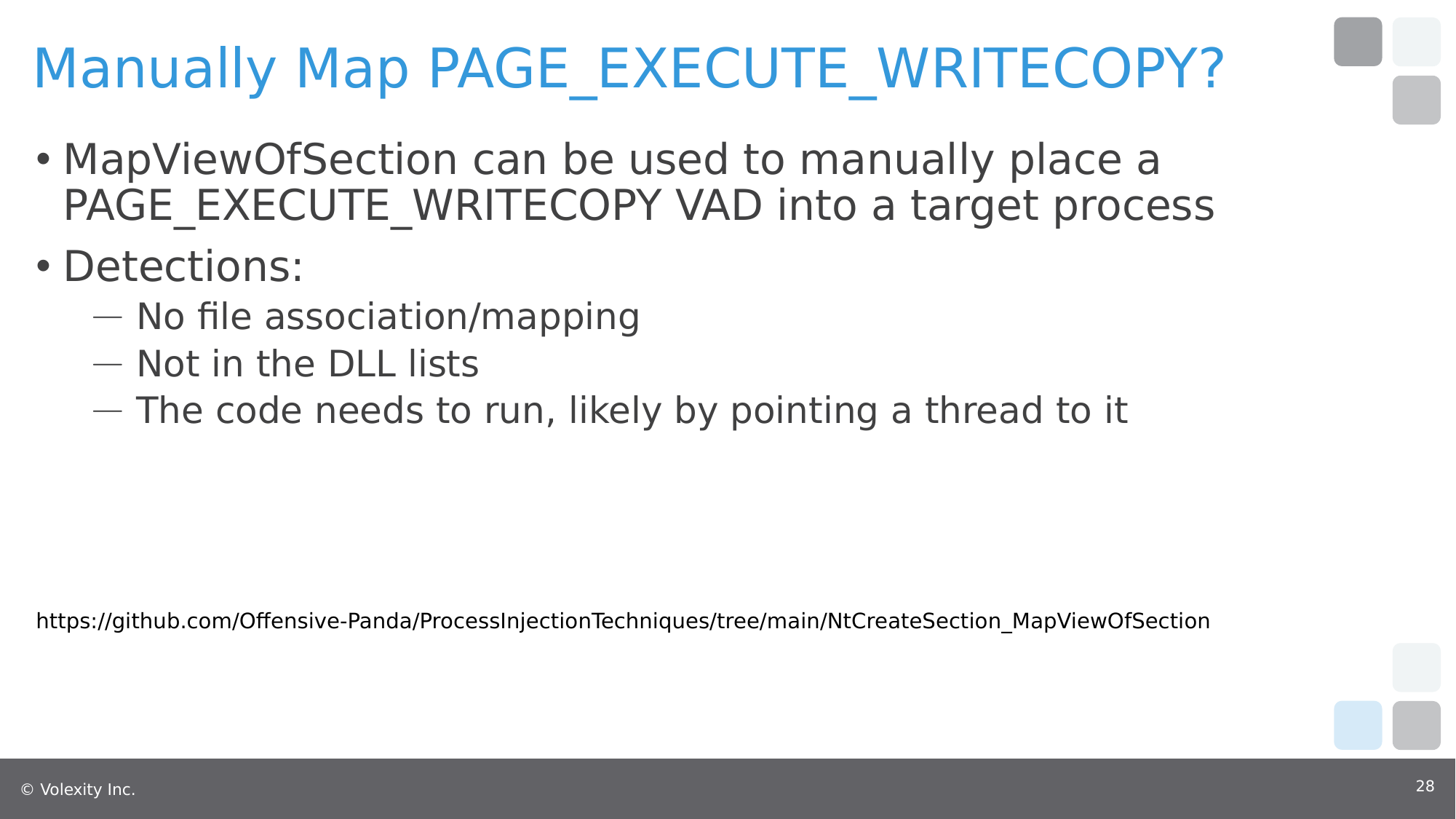

# Manually Map PAGE_EXECUTE_WRITECOPY?
MapViewOfSection can be used to manually place a PAGE_EXECUTE_WRITECOPY VAD into a target process
Detections:
 No file association/mapping
 Not in the DLL lists
 The code needs to run, likely by pointing a thread to it
https://github.com/Offensive-Panda/ProcessInjectionTechniques/tree/main/NtCreateSection_MapViewOfSection
28